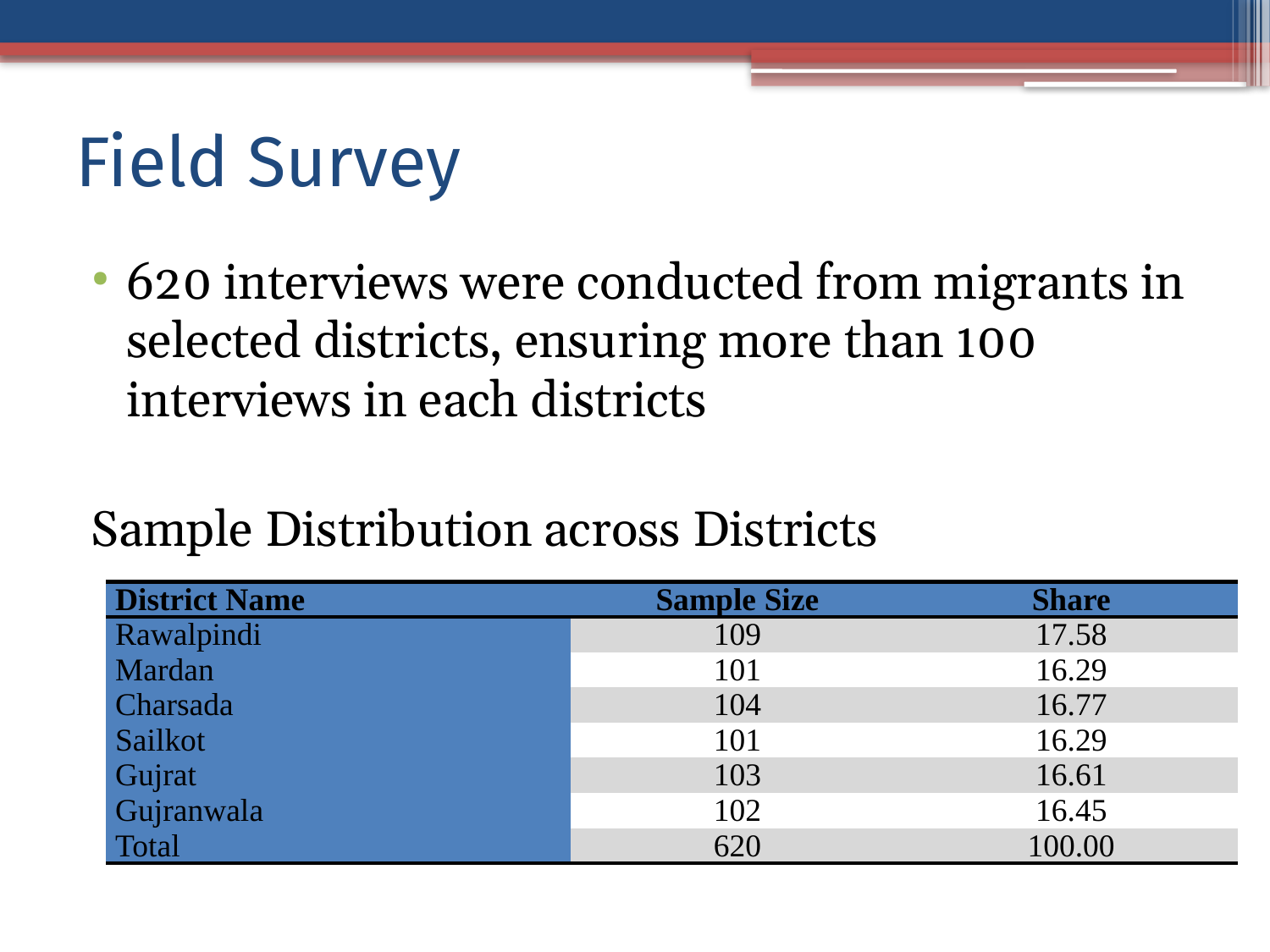

# Field Survey
620 interviews were conducted from migrants in selected districts, ensuring more than 100 interviews in each districts

Sample Distribution across Districts
| District Name | Sample Size | Share |
| --- | --- | --- |
| Rawalpindi | 109 | 17.58 |
| Mardan | 101 | 16.29 |
| Charsada | 104 | 16.77 |
| Sailkot | 101 | 16.29 |
| Gujrat | 103 | 16.61 |
| Gujranwala | 102 | 16.45 |
| Total | 620 | 100.00 |